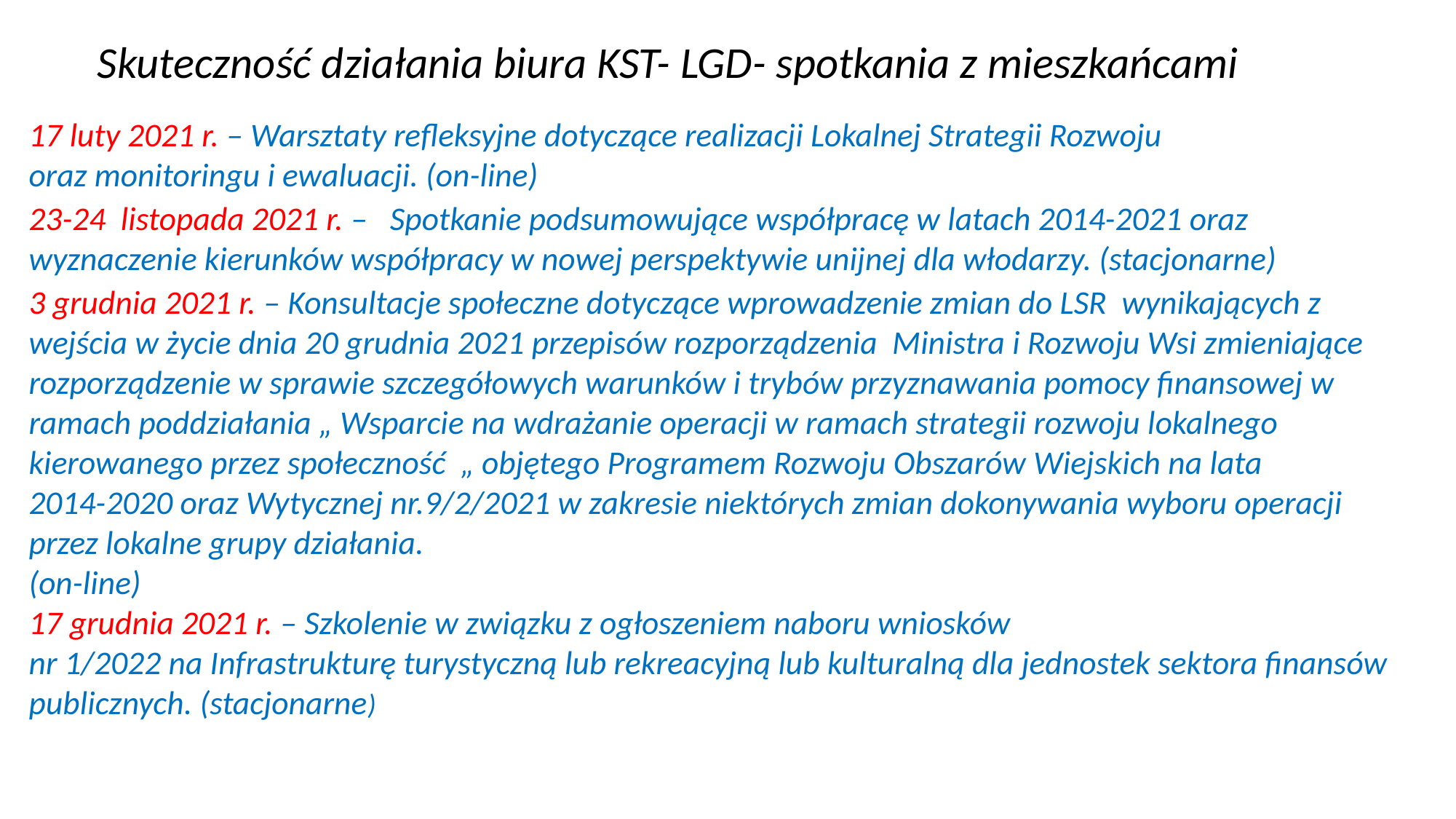

# Skuteczność działania biura KST- LGD- spotkania z mieszkańcami
17 luty 2021 r. – Warsztaty refleksyjne dotyczące realizacji Lokalnej Strategii Rozwoju
oraz monitoringu i ewaluacji. (on-line)
23-24  listopada 2021 r. –   Spotkanie podsumowujące współpracę w latach 2014-2021 oraz wyznaczenie kierunków współpracy w nowej perspektywie unijnej dla włodarzy. (stacjonarne)
3 grudnia 2021 r. – Konsultacje społeczne dotyczące wprowadzenie zmian do LSR  wynikających z wejścia w życie dnia 20 grudnia 2021 przepisów rozporządzenia  Ministra i Rozwoju Wsi zmieniające rozporządzenie w sprawie szczegółowych warunków i trybów przyznawania pomocy finansowej w ramach poddziałania „ Wsparcie na wdrażanie operacji w ramach strategii rozwoju lokalnego kierowanego przez społeczność  „ objętego Programem Rozwoju Obszarów Wiejskich na lata
2014-2020 oraz Wytycznej nr.9/2/2021 w zakresie niektórych zmian dokonywania wyboru operacji przez lokalne grupy działania.
(on-line)
17 grudnia 2021 r. – Szkolenie w związku z ogłoszeniem naboru wniosków
nr 1/2022 na Infrastrukturę turystyczną lub rekreacyjną lub kulturalną dla jednostek sektora finansów publicznych. (stacjonarne)